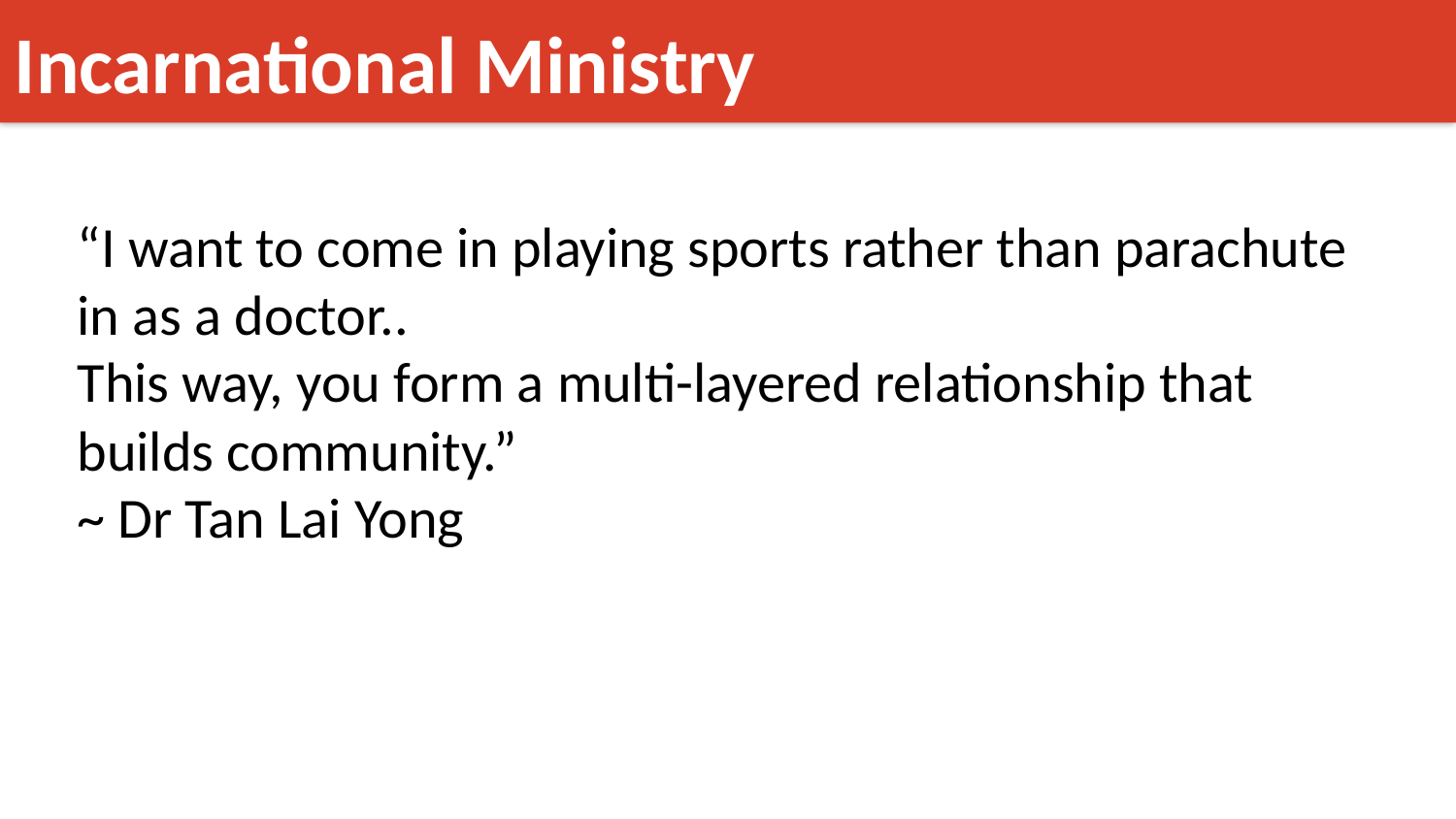

Incarnational Ministry
“I want to come in playing sports rather than parachute in as a doctor..
This way, you form a multi-layered relationship that builds community.”
~ Dr Tan Lai Yong